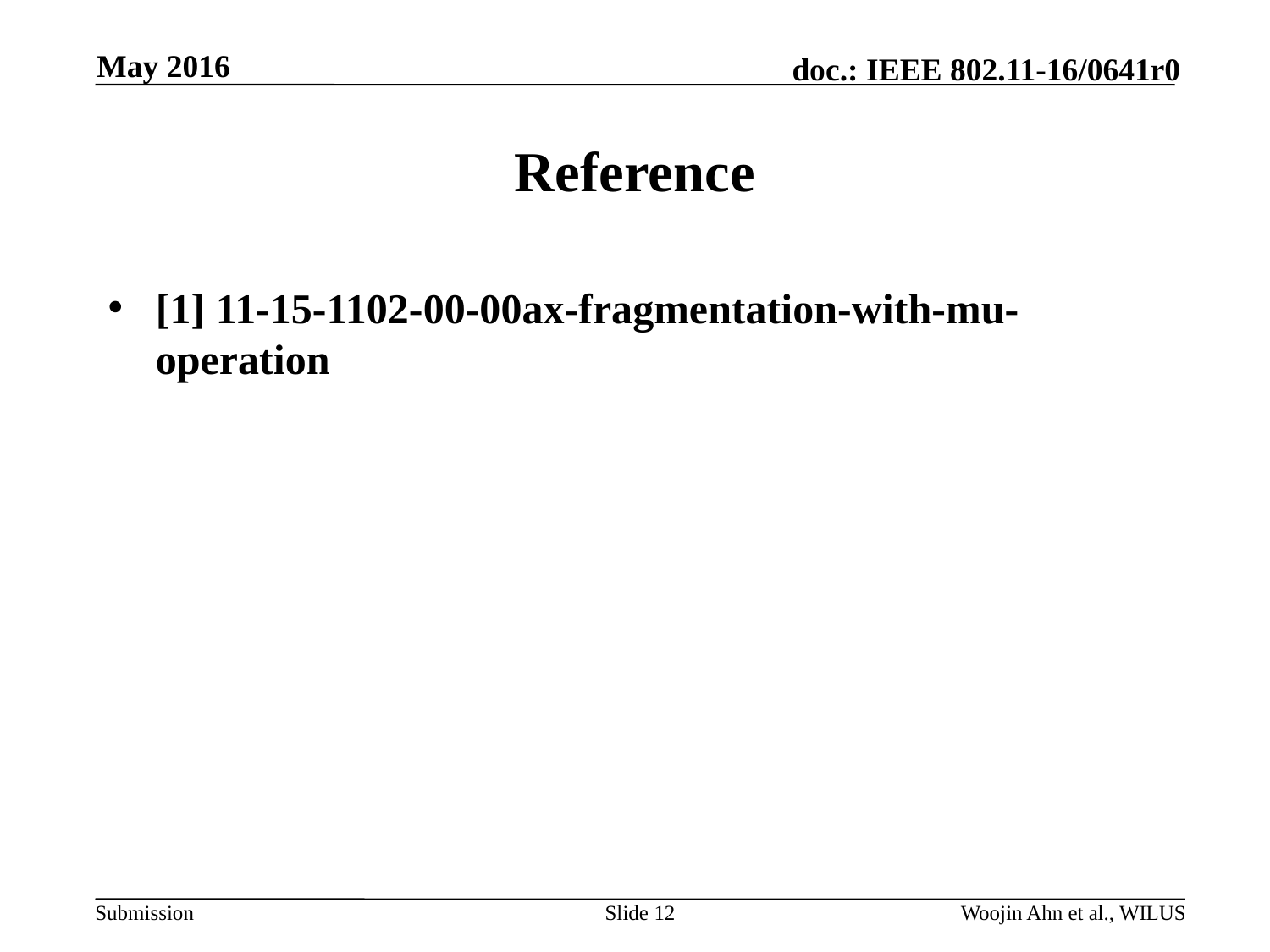

May 2016
# Reference
[1] 11-15-1102-00-00ax-fragmentation-with-mu-operation
Slide 12
Woojin Ahn et al., WILUS